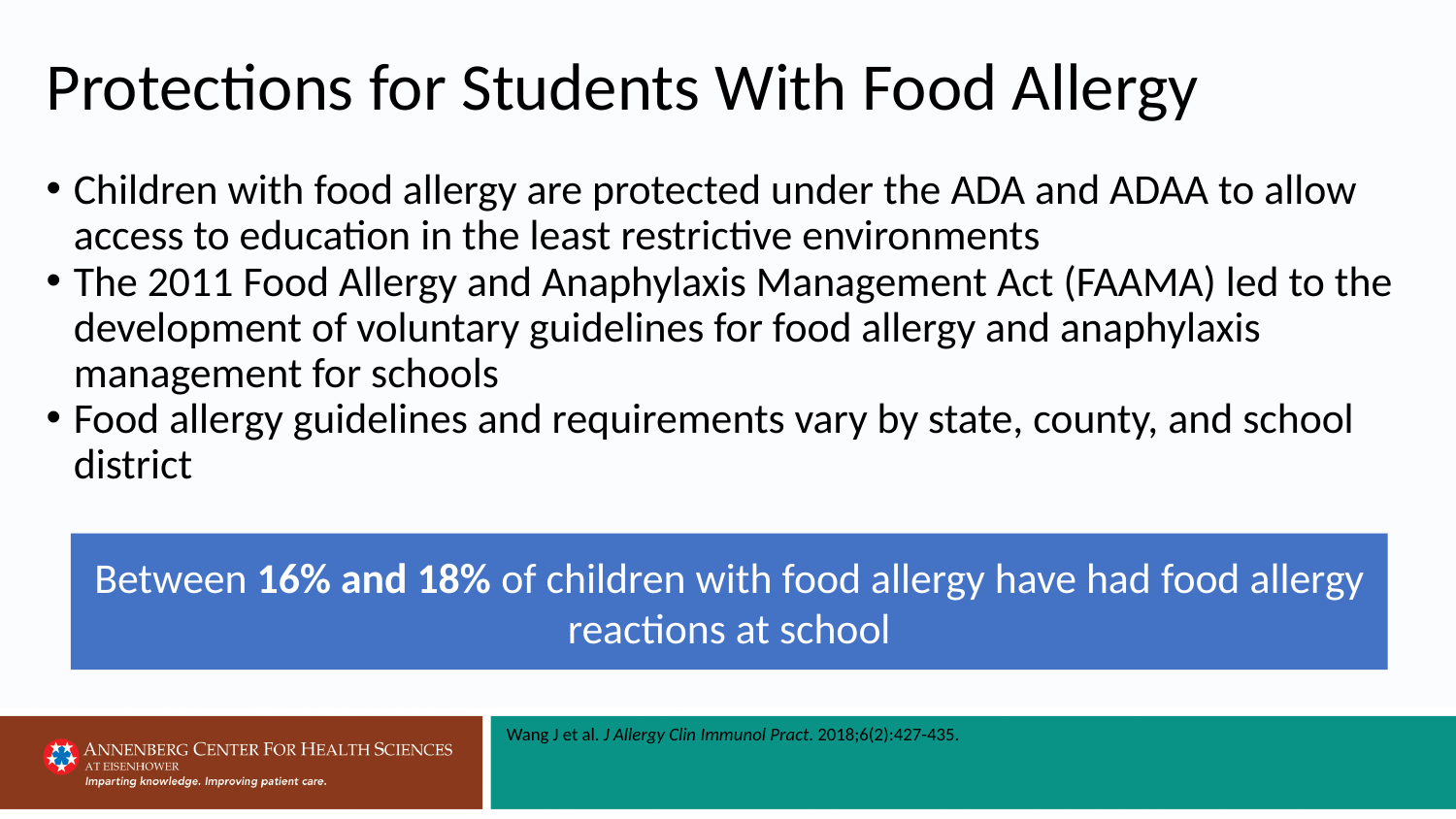

# Protections for Students With Food Allergy
Children with food allergy are protected under the ADA and ADAA to allow access to education in the least restrictive environments
The 2011 Food Allergy and Anaphylaxis Management Act (FAAMA) led to the development of voluntary guidelines for food allergy and anaphylaxis management for schools
Food allergy guidelines and requirements vary by state, county, and school district
Between 16% and 18% of children with food allergy have had food allergy reactions at school
Wang J et al. J Allergy Clin Immunol Pract. 2018;6(2):427-435.